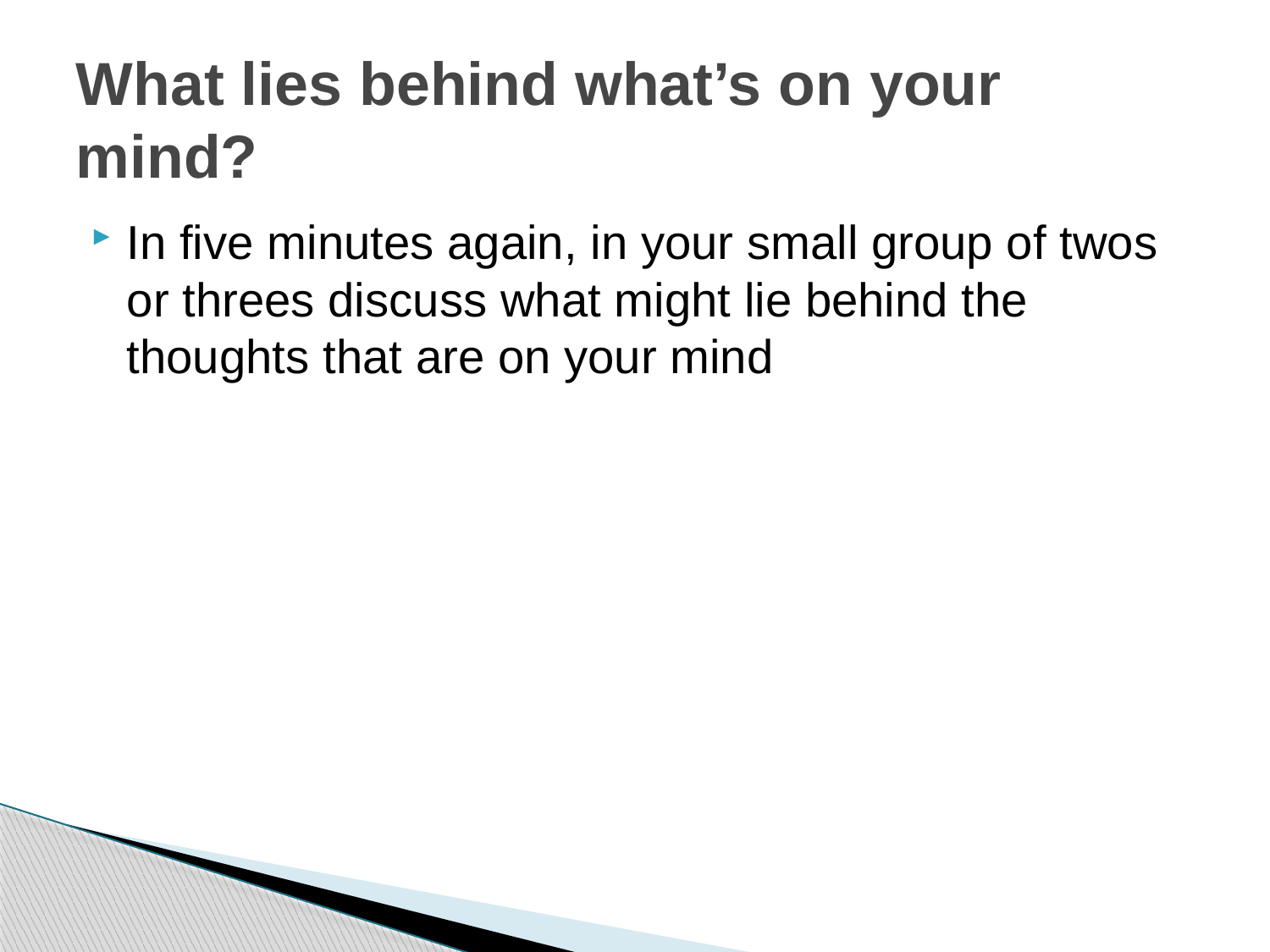

# What lies behind what’s on your mind?
In five minutes again, in your small group of twos or threes discuss what might lie behind the thoughts that are on your mind